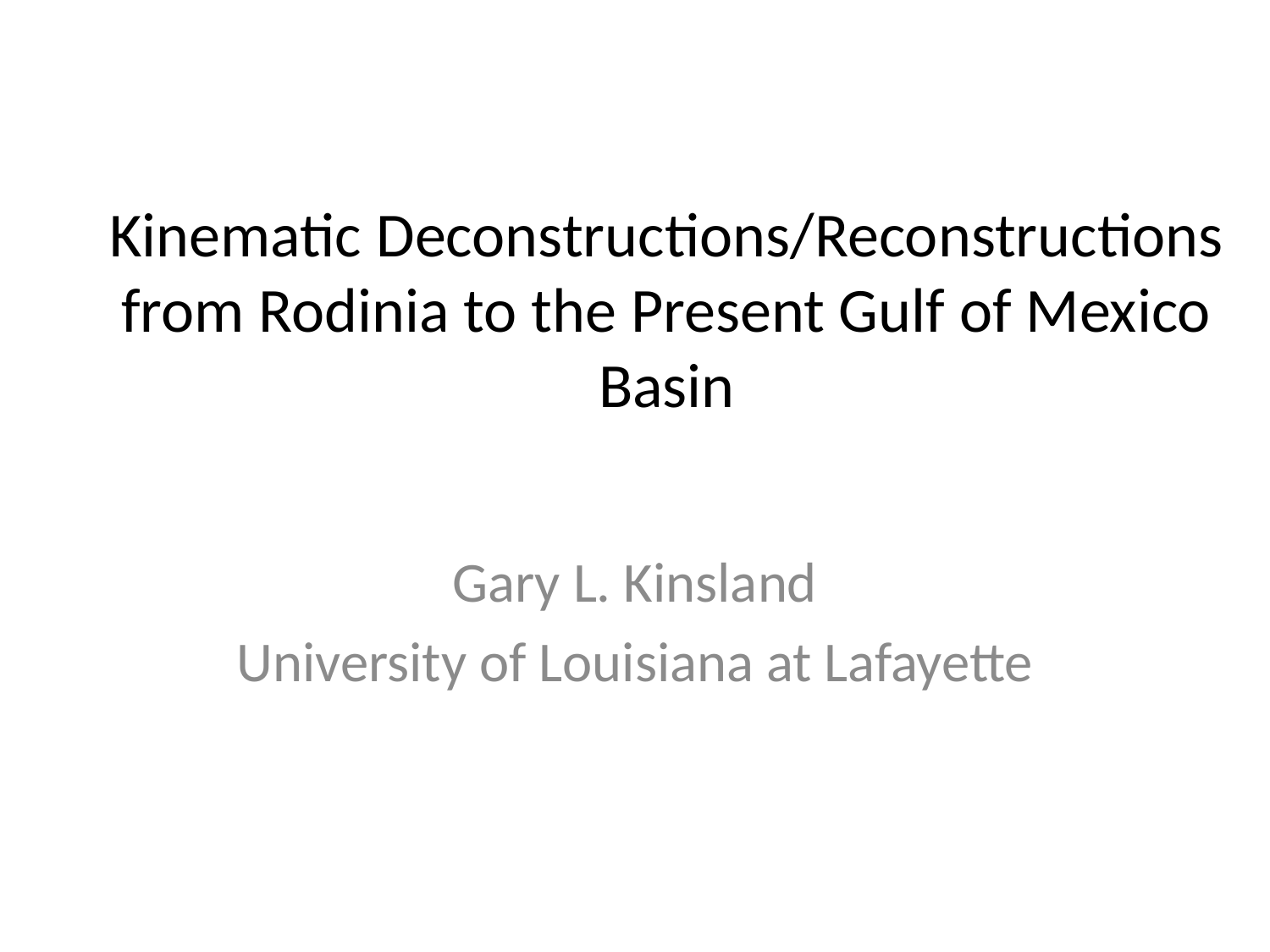

# Kinematic Deconstructions/Reconstructions from Rodinia to the Present Gulf of Mexico Basin
Gary L. Kinsland
University of Louisiana at Lafayette